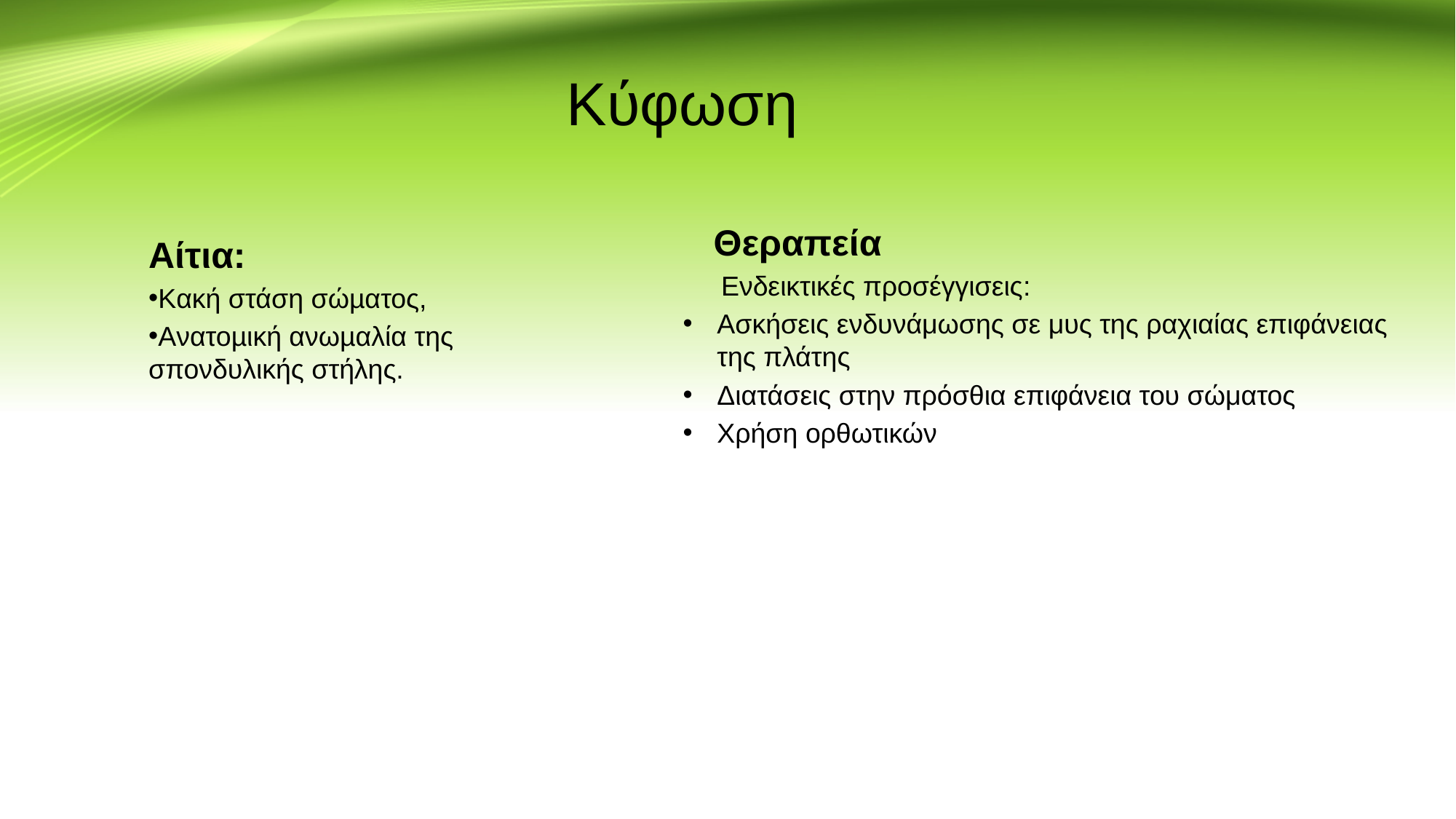

Κύφωση
   Θεραπεία
     Ενδεικτικές προσέγγισεις:
Ασκήσεις ενδυνάμωσης σε μυς της ραχιαίας επιφάνειας της πλάτης
Διατάσεις στην πρόσθια επιφάνεια του σώματος
Χρήση ορθωτικών

Αίτια:
Κακή στάση σώµατος,
Ανατοµική ανωµαλία της   σπονδυλικής στήλης.